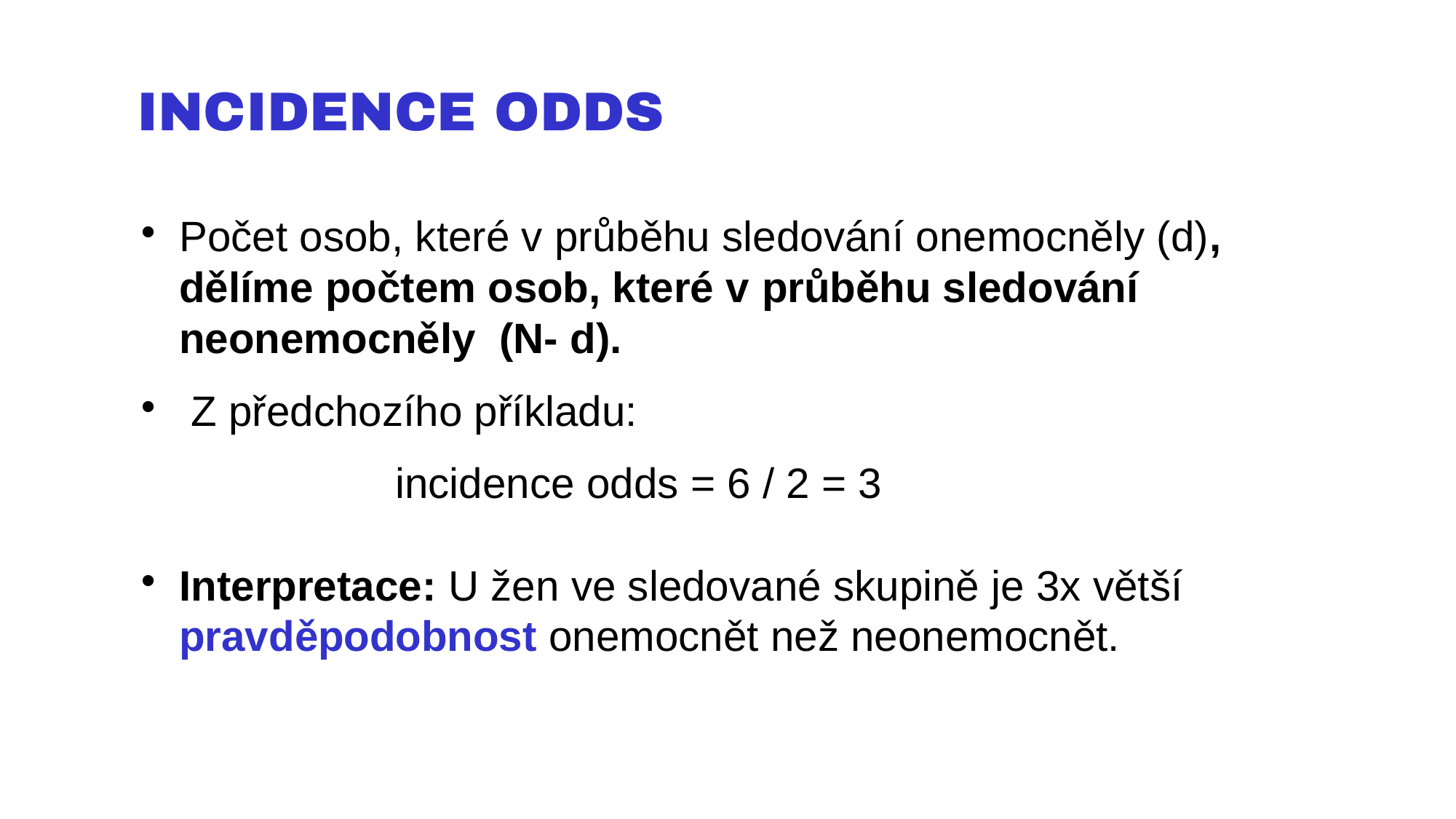

Incidence ODDS

Počet osob, které v průběhu sledování onemocněly (d), dělíme počtem osob, které v průběhu sledování neonemocněly  (N- d).
 Z předchozího příkladu:
   incidence odds = 6 / 2 = 3

Interpretace: U žen ve sledované skupině je 3x větší pravděpodobnost onemocnět než neonemocnět.